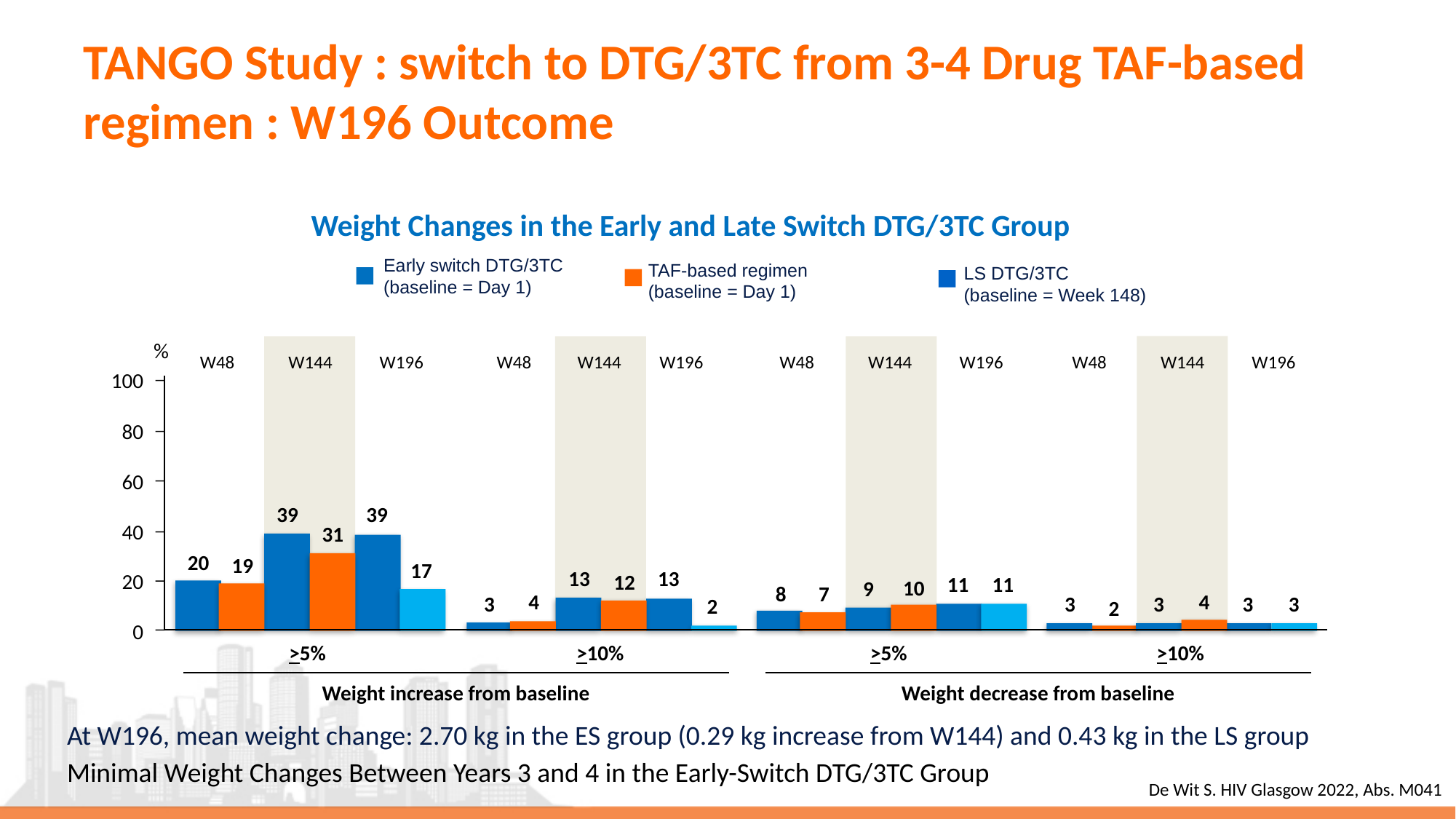

# TANGO Study : switch to DTG/3TC from 3-4 Drug TAF-based regimen : W196 Outcome
Weight Changes in the Early and Late Switch DTG/3TC Group
Early switch DTG/3TC
(baseline = Day 1)
TAF-based regimen
(baseline = Day 1)
LS DTG/3TC
(baseline = Week 148)

%

W48
W144
W196
W48
W144
W196
W48
W144
W196
W48
W144
W196
100

80

60

39
39
40

31

20
19
17

13
13
12
20

11
11
10
9
8
7

4
4

3
3
3
3
3
2

2

0

>5%
>10%
>5%
>10%
Weight increase from baseline
Weight decrease from baseline
At W196, mean weight change: 2.70 kg in the ES group (0.29 kg increase from W144) and 0.43 kg in the LS group
Minimal Weight Changes Between Years 3 and 4 in the Early-Switch DTG/3TC Group
De Wit S. HIV Glasgow 2022, Abs. M041